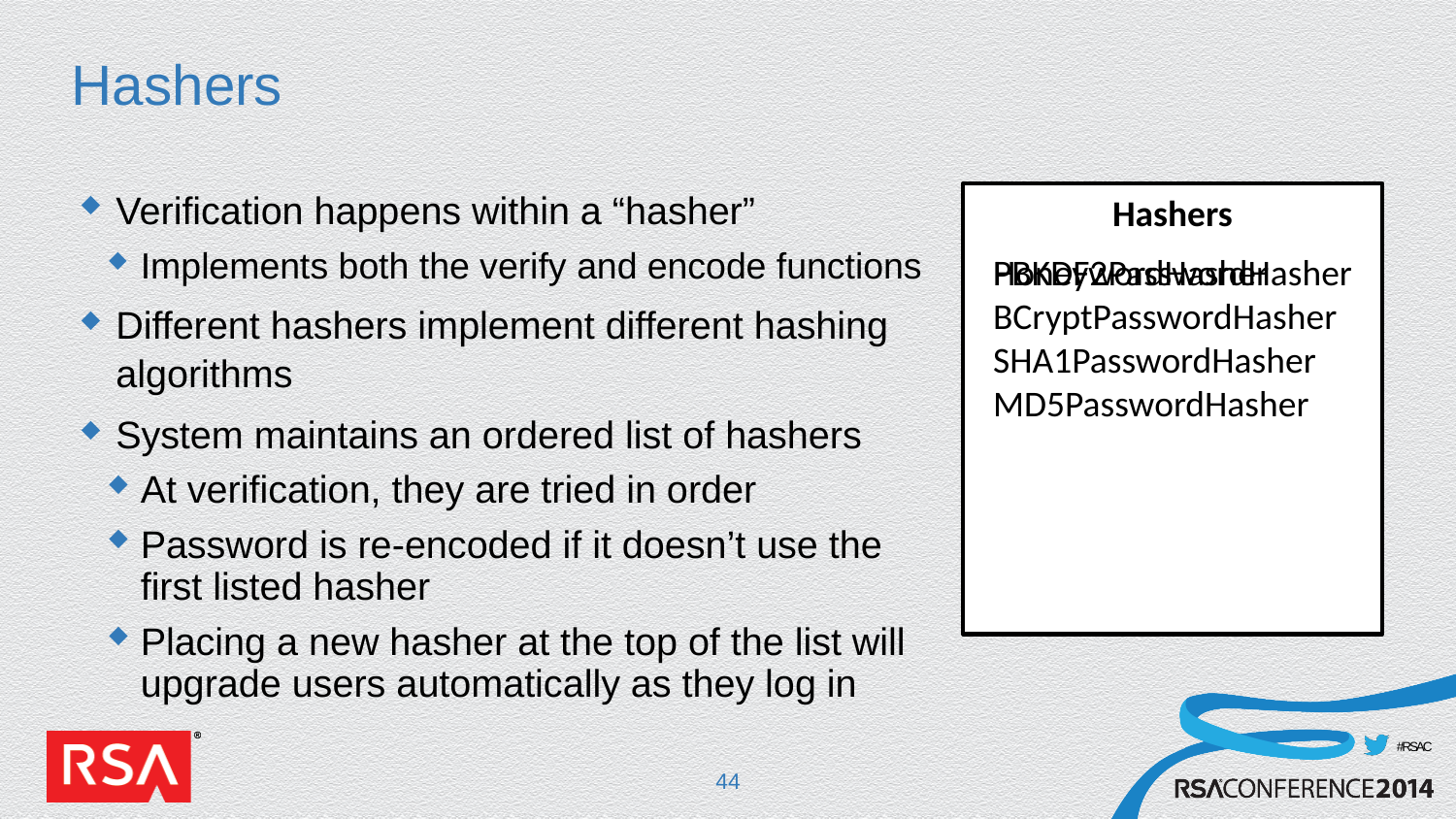

# Hashers
Verification happens within a “hasher”
Implements both the verify and encode functions
Different hashers implement different hashing algorithms
System maintains an ordered list of hashers
At verification, they are tried in order
Password is re-encoded if it doesn’t use the first listed hasher
Placing a new hasher at the top of the list will upgrade users automatically as they log in
Hashers

PBKDF2PasswordHasher
BCryptPasswordHasher
SHA1PasswordHasher
MD5PasswordHasher
HoneywordHasher
44